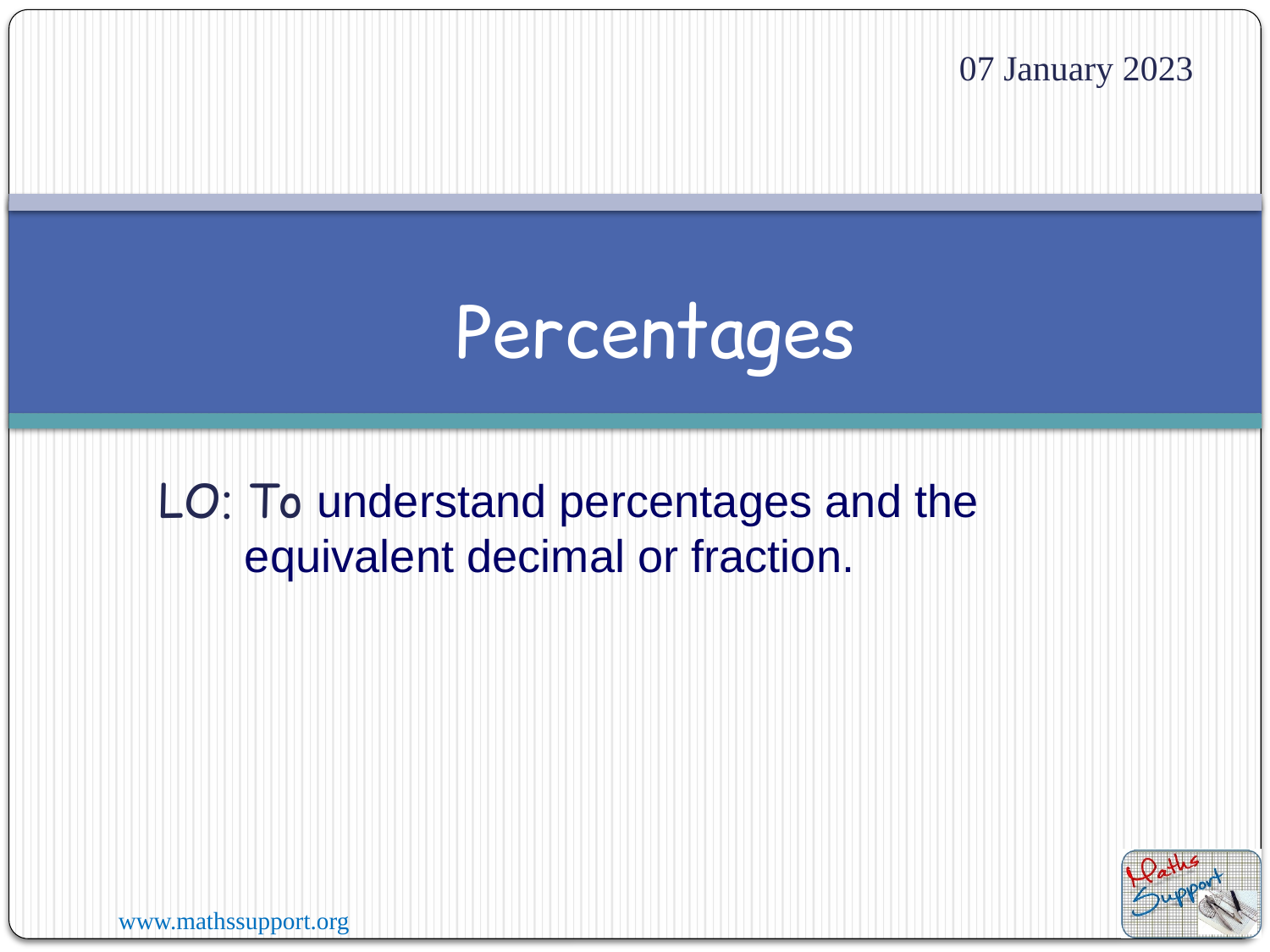

07 January 2023
Percentages
LO: To understand percentages and the equivalent decimal or fraction.